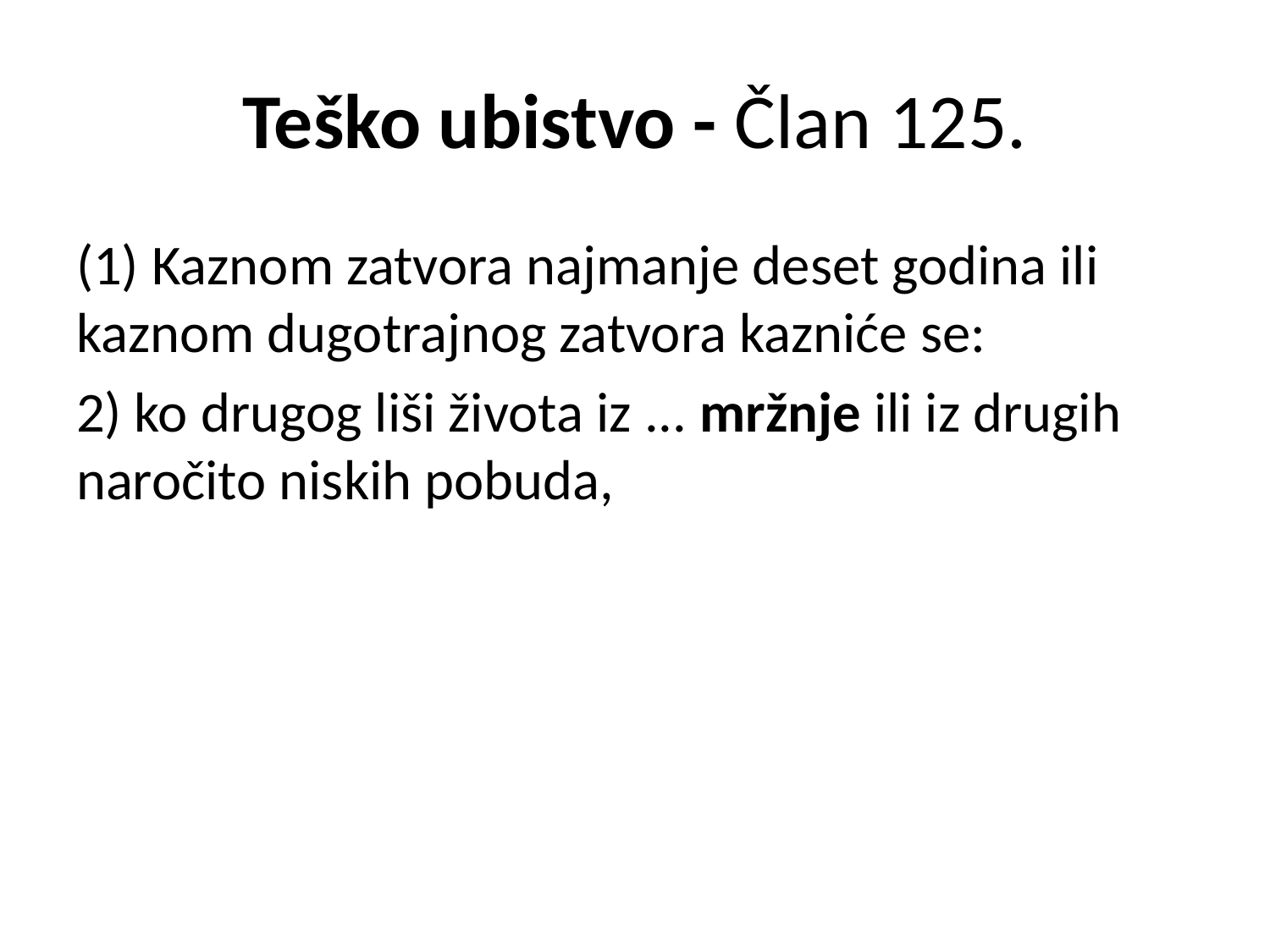

# Teško ubistvo - Član 125.
(1) Kaznom zatvora najmanje deset godina ili kaznom dugotrajnog zatvora kazniće se:
2) ko drugog liši života iz ... mržnje ili iz drugih naročito niskih pobuda,